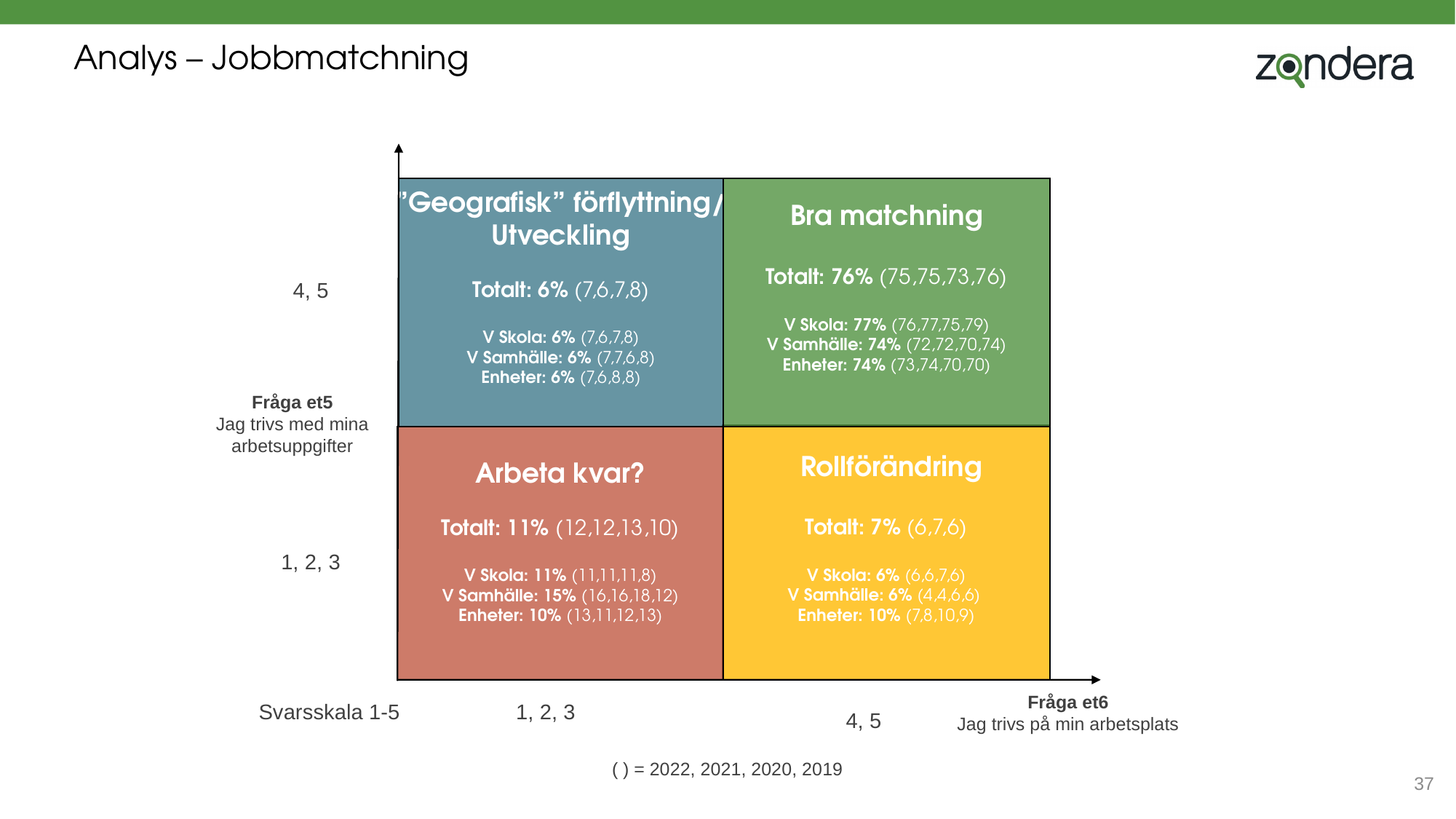

# Analys – Jobbmatchning

”Geografisk” förflyttning/
Utveckling

Totalt: 6% (7,6,7,8)

V Skola: 6% (7,6,7,8)
V Samhälle: 6% (7,7,6,8)
Enheter: 6% (7,6,8,8)

Bra matchning

Totalt: 76% (75,75,73,76)

V Skola: 77% (76,77,75,79)
V Samhälle: 74% (72,72,70,74)
Enheter: 74% (73,74,70,70)

4, 5
Fråga et5
Jag trivs med mina arbetsuppgifter

Totalt: 7% (6,7,6)

V Skola: 6% (6,6,7,6)
V Samhälle: 6% (4,4,6,6)
Enheter: 10% (7,8,10,9)

Arbeta kvar?

Totalt: 11% (12,12,13,10)

V Skola: 11% (11,11,11,8)
V Samhälle: 15% (16,16,18,12)
Enheter: 10% (13,11,12,13)

Rollförändring
1, 2, 3

Fråga et6
Jag trivs på min arbetsplats
Svarsskala 1-5
1, 2, 3
 4, 5
( ) = 2022, 2021, 2020, 2019
37